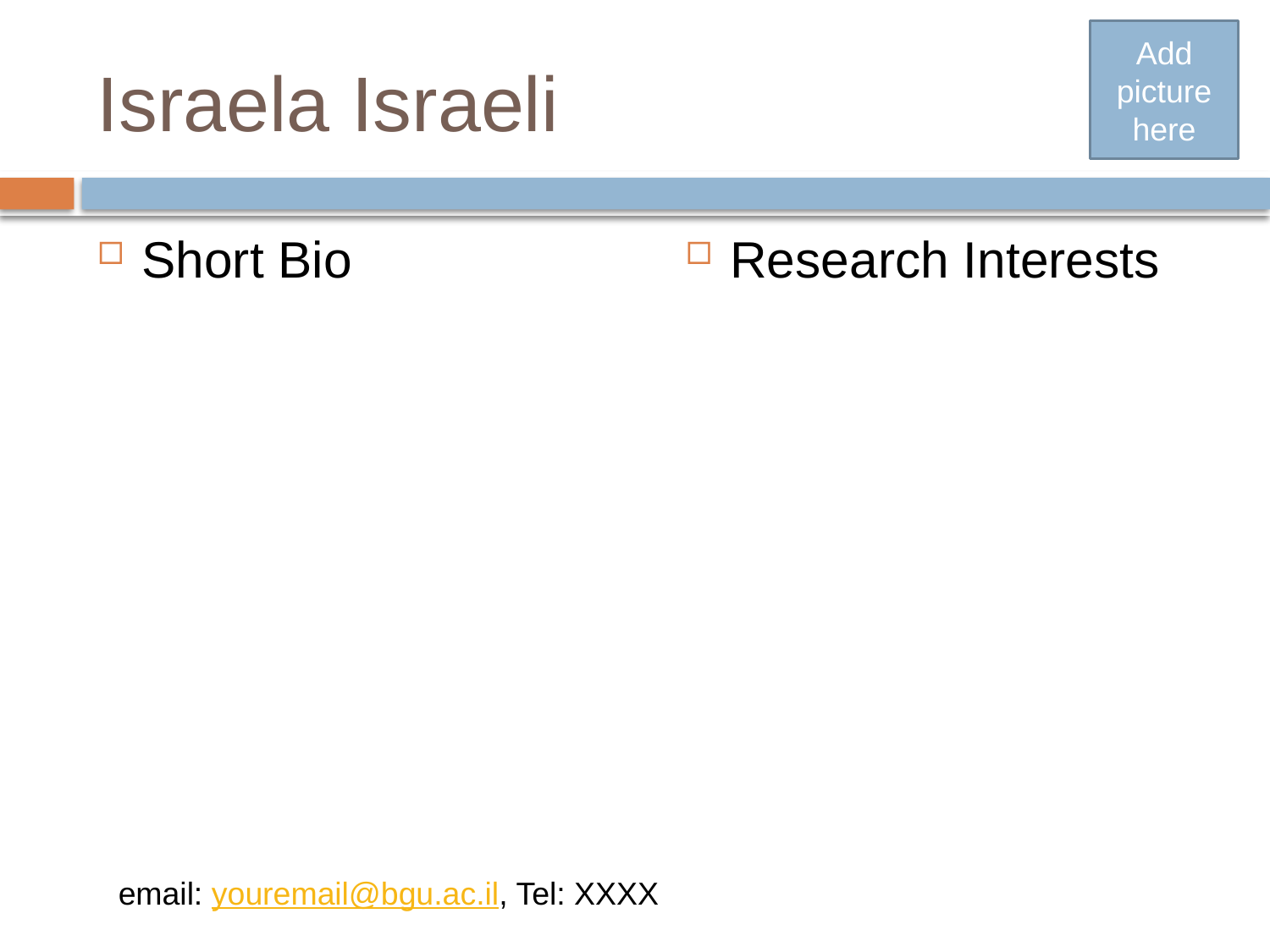

Add picture here
# Israela Israeli
Short Bio

Research Interests

email: youremail@bgu.ac.il, Tel: XXXX